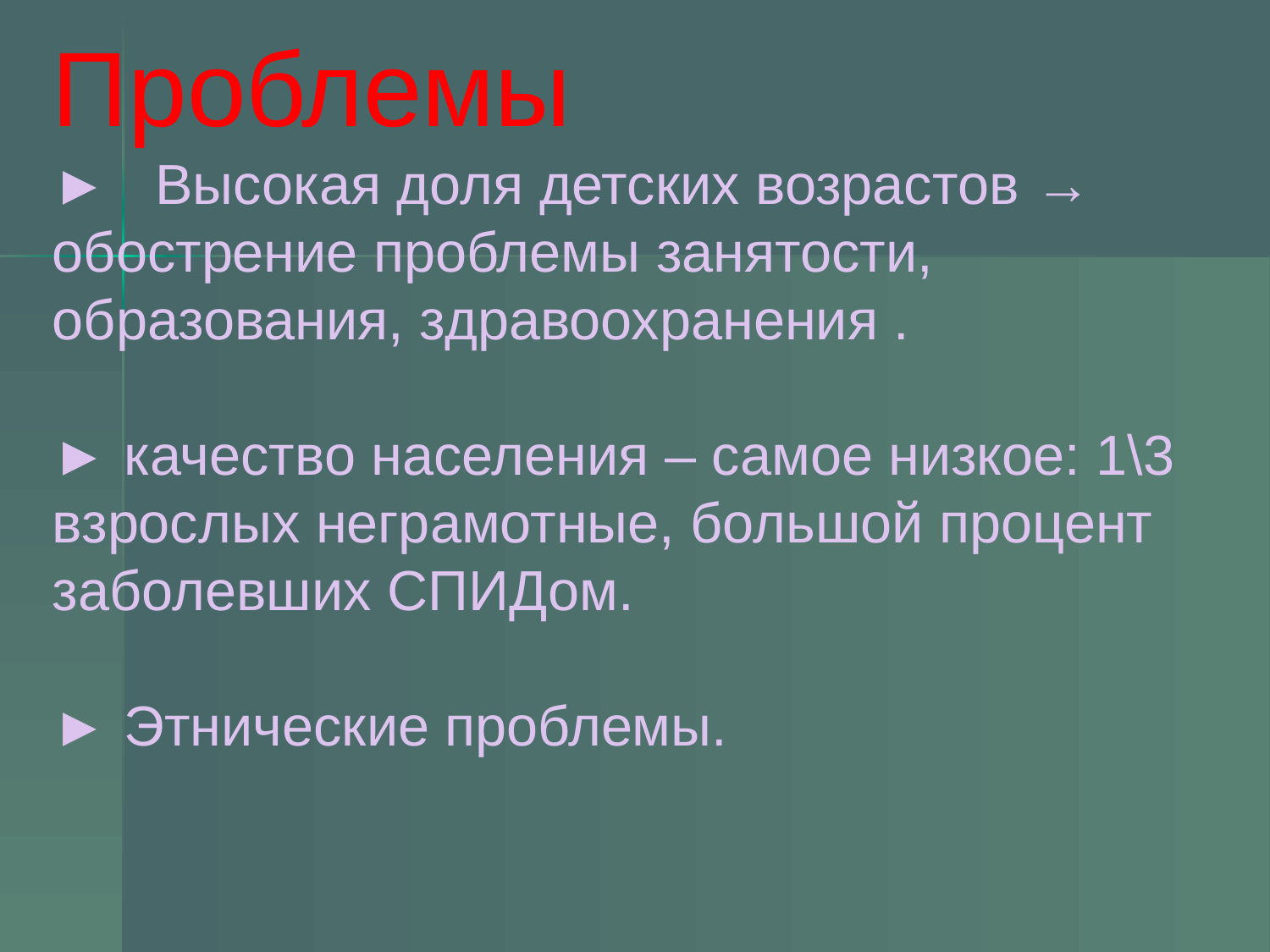

# Проблемы ►   Высокая доля детских возрастов → обострение проблемы занятости, образования, здравоохранения . ► качество населения – самое низкое: 1\3 взрослых неграмотные, большой процент заболевших СПИДом. ► Этнические проблемы.